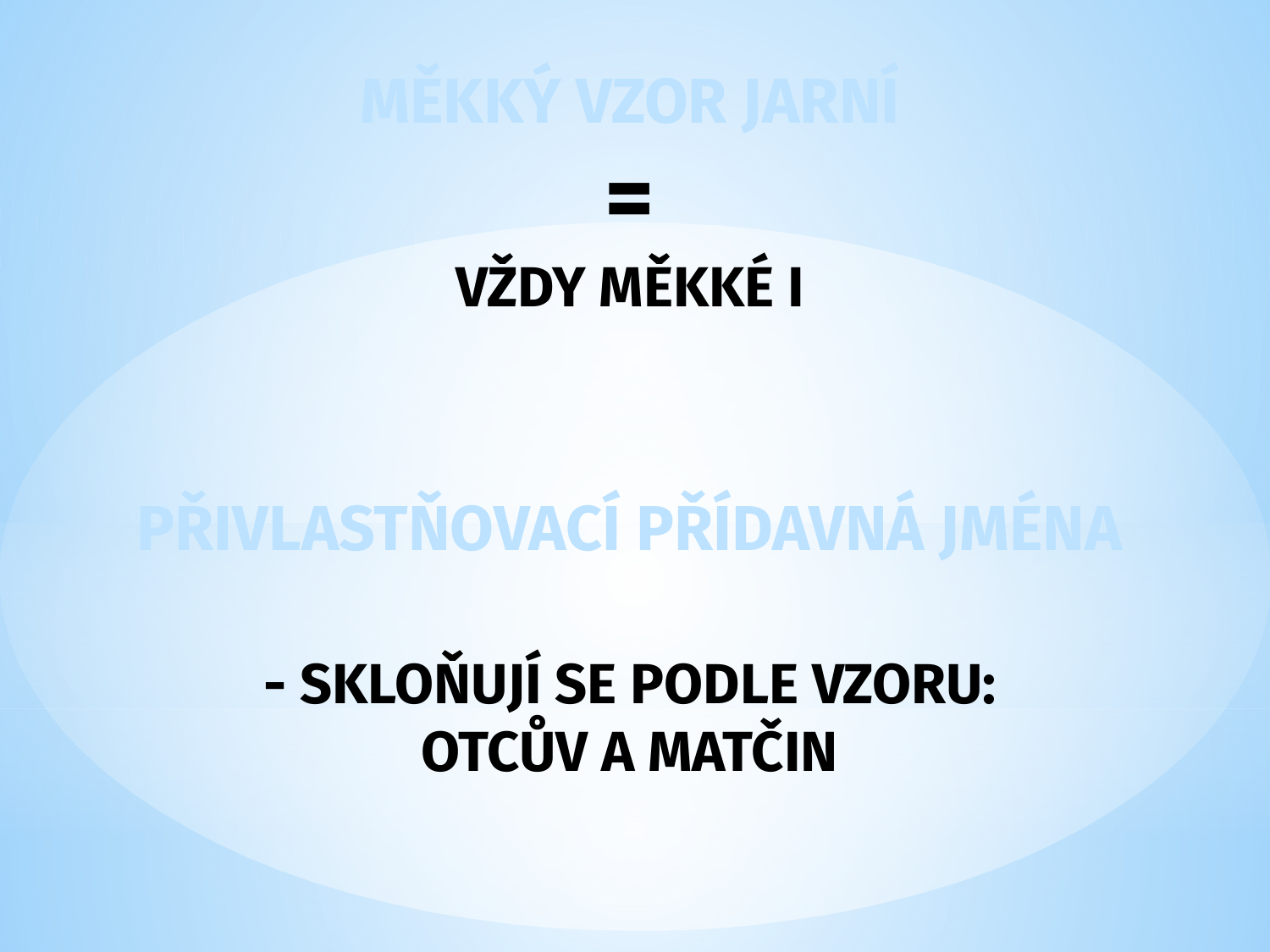

MĚKKÝ VZOR JARNÍ
=
VŽDY MĚKKÉ I

PŘIVLASTŇOVACÍ PŘÍDAVNÁ JMÉNA

- SKLOŇUJÍ SE PODLE VZORU:
OTCŮV A MATČIN